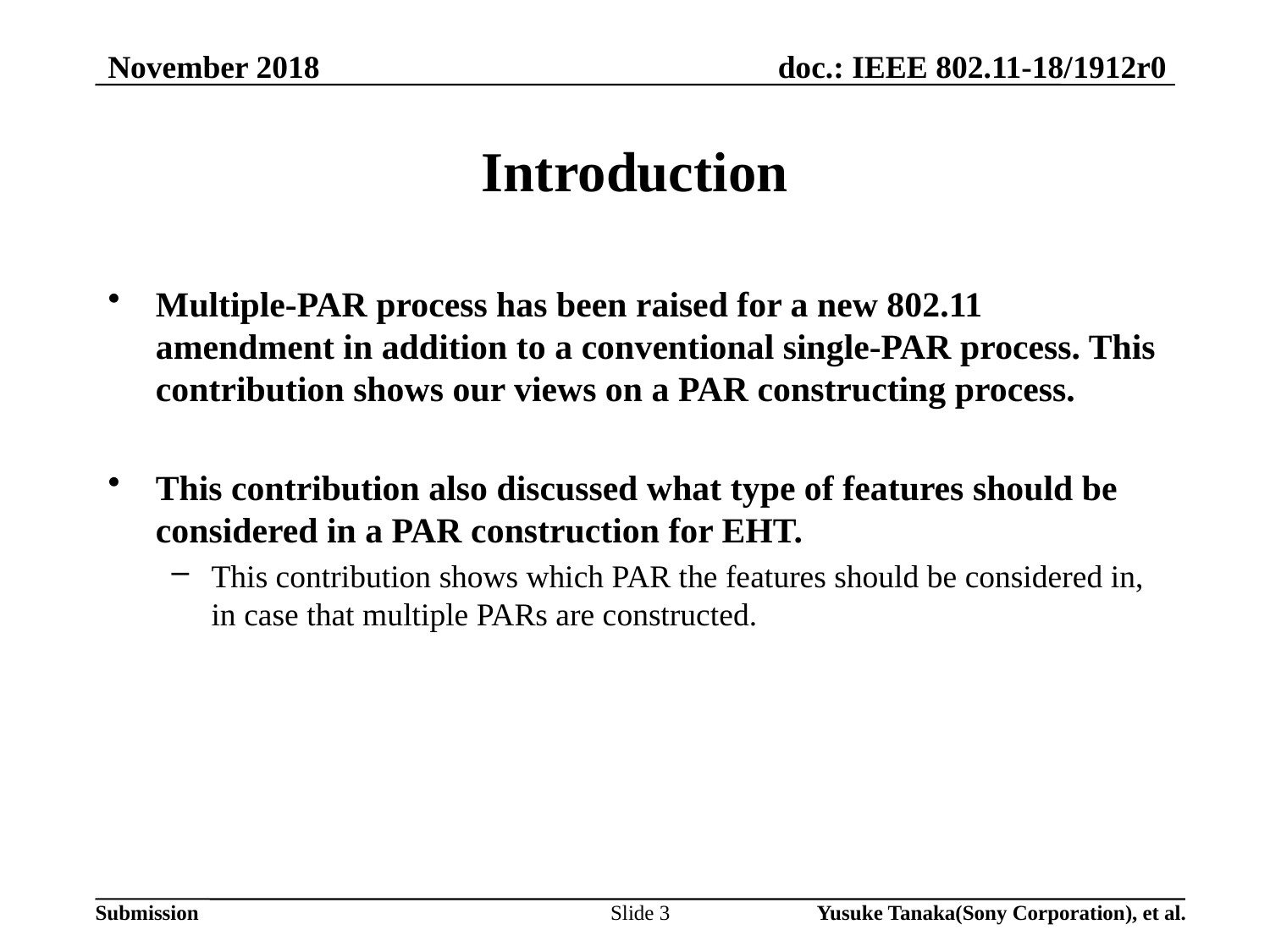

November 2018
# Introduction
Multiple-PAR process has been raised for a new 802.11 amendment in addition to a conventional single-PAR process. This contribution shows our views on a PAR constructing process.

This contribution also discussed what type of features should be considered in a PAR construction for EHT.
This contribution shows which PAR the features should be considered in, in case that multiple PARs are constructed.
Slide 3
Yusuke Tanaka(Sony Corporation), et al.